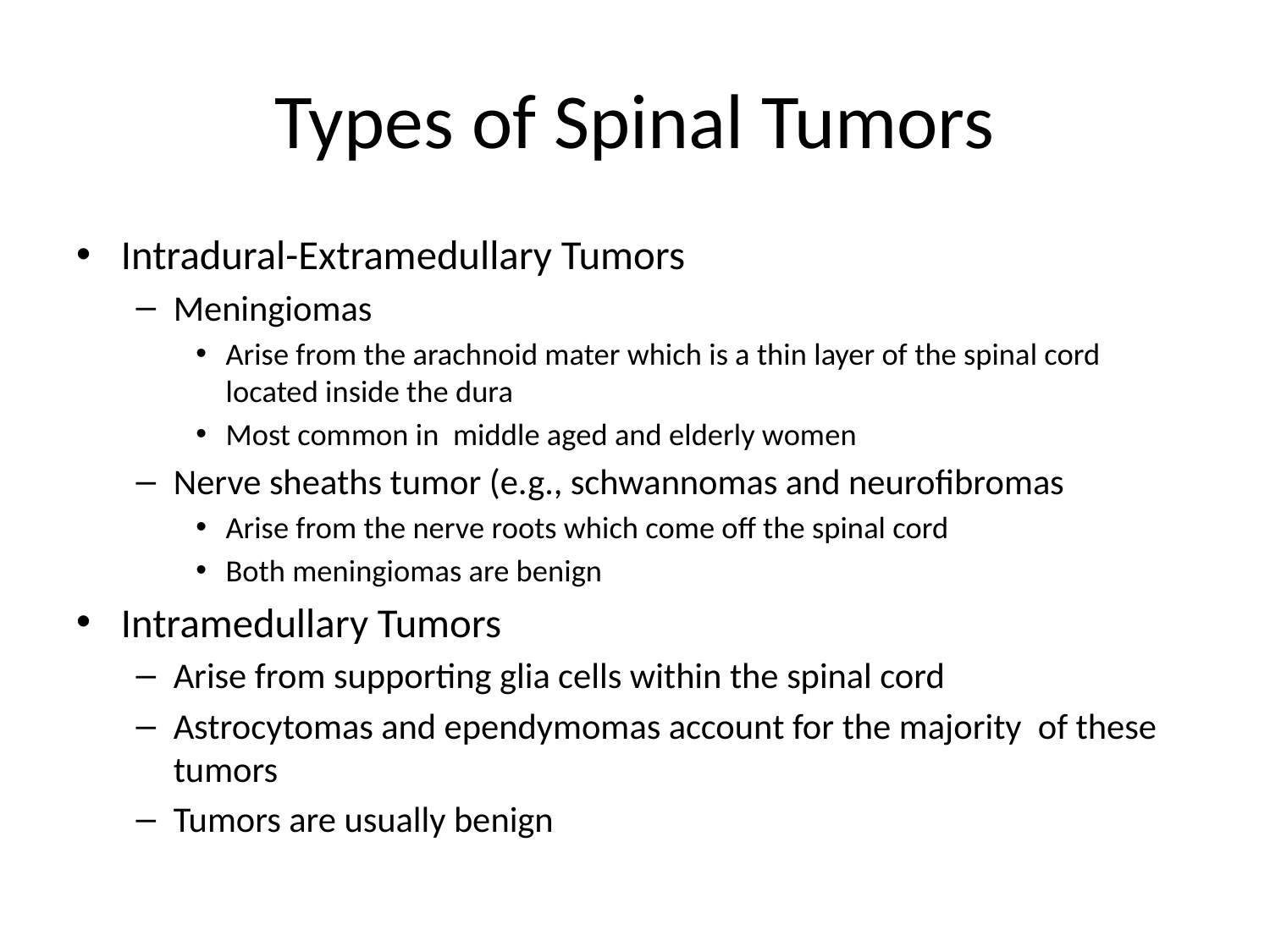

# Types of Spinal Tumors
Intradural-Extramedullary Tumors
Meningiomas
Arise from the arachnoid mater which is a thin layer of the spinal cord located inside the dura
Most common in  middle aged and elderly women
Nerve sheaths tumor (e.g., schwannomas and neurofibromas
Arise from the nerve roots which come off the spinal cord
Both meningiomas are benign
Intramedullary Tumors
Arise from supporting glia cells within the spinal cord
Astrocytomas and ependymomas account for the majority  of these tumors
Tumors are usually benign